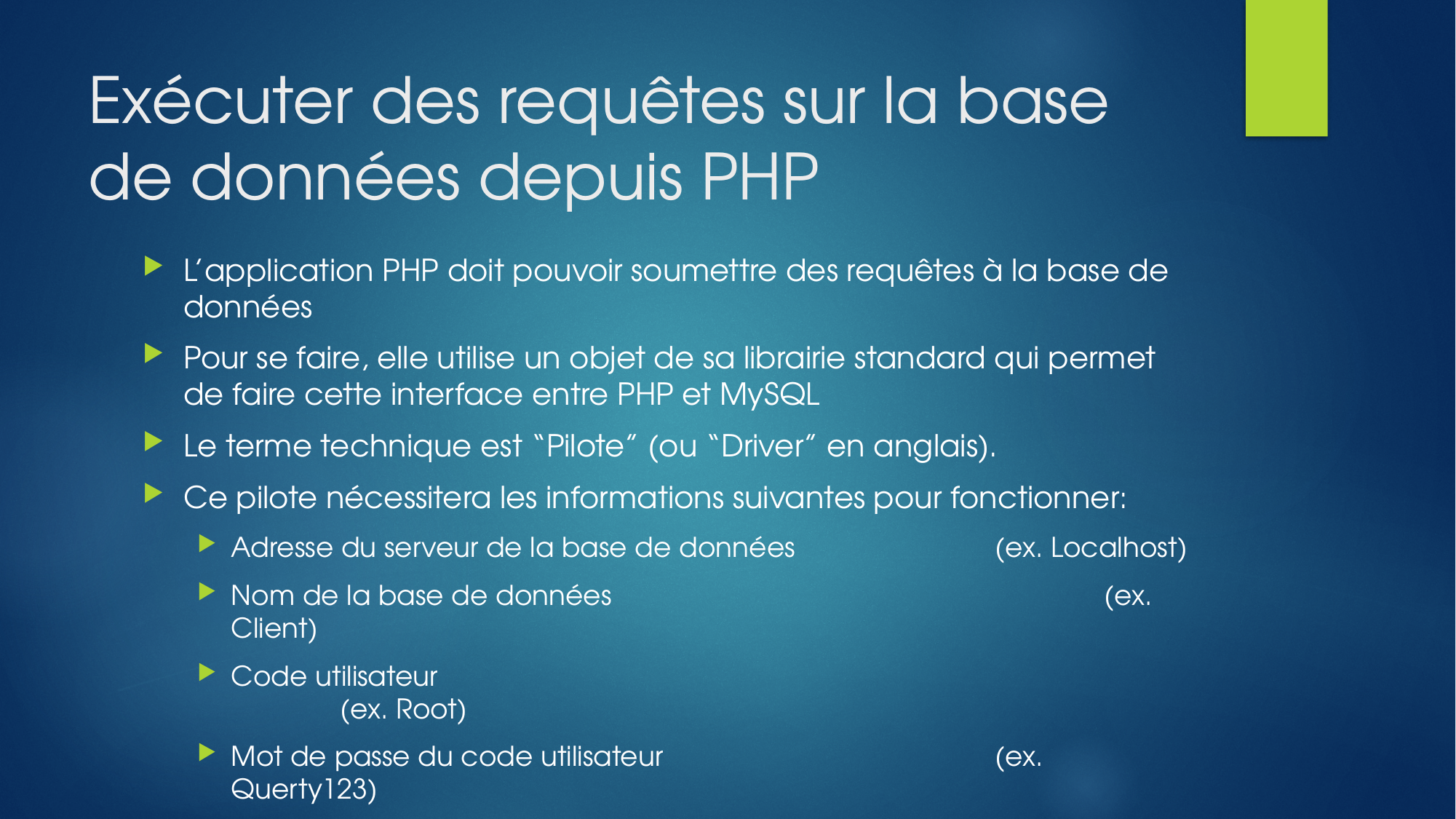

# Exécuter des requêtes sur la base de données depuis PHP
L’application PHP doit pouvoir soumettre des requêtes à la base de données
Pour se faire, elle utilise un objet de sa librairie standard qui permet de faire cette interface entre PHP et MySQL
Le terme technique est “Pilote” (ou “Driver” en anglais).
Ce pilote nécessitera les informations suivantes pour fonctionner:
Adresse du serveur de la base de données		(ex. Localhost)
Nom de la base de données					(ex. Client)
Code utilisateur								(ex. Root)
Mot de passe du code utilisateur				(ex. Querty123)